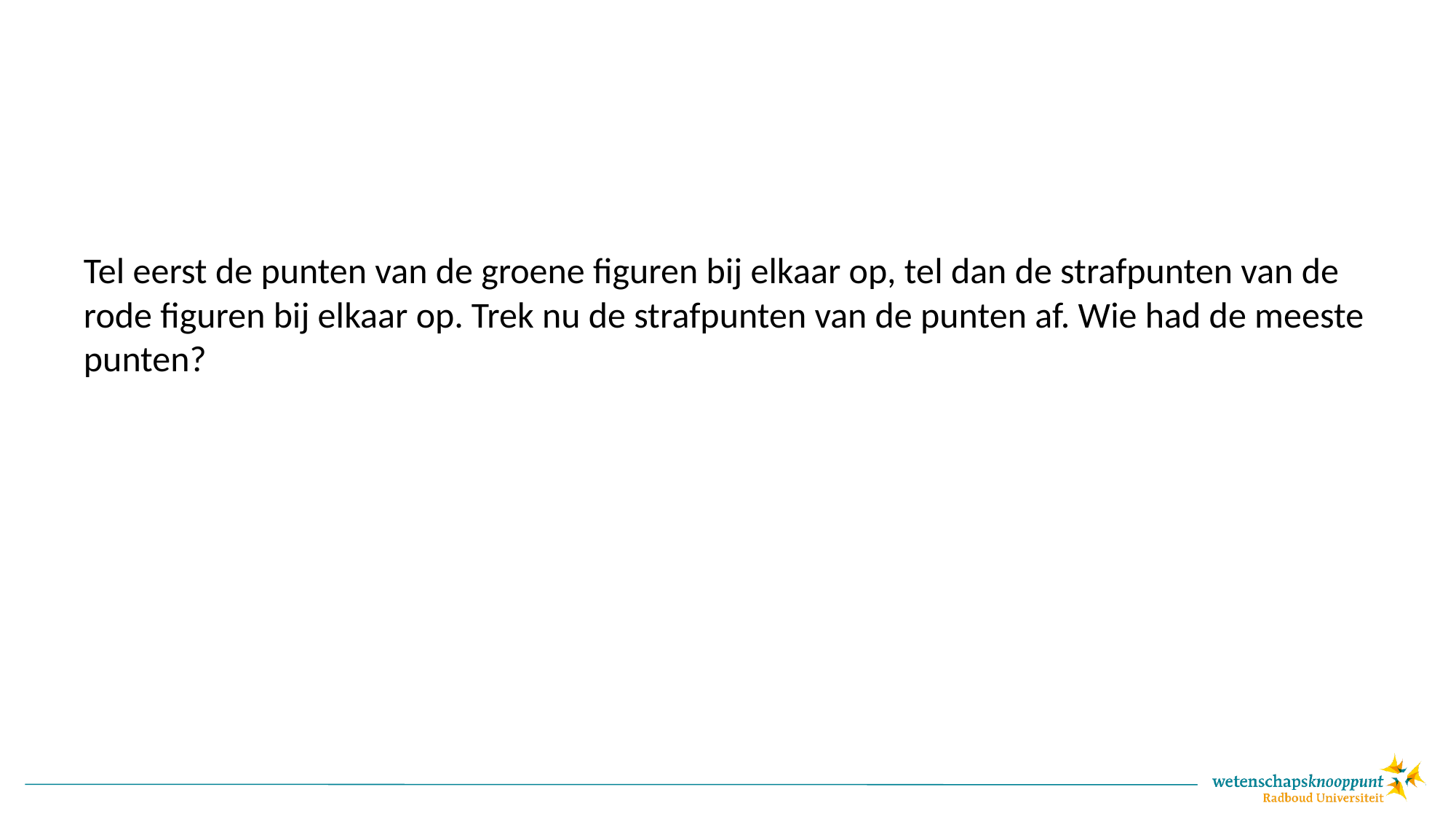

#

Tel eerst de punten van de groene figuren bij elkaar op, tel dan de strafpunten van de rode figuren bij elkaar op. Trek nu de strafpunten van de punten af. Wie had de meeste punten?